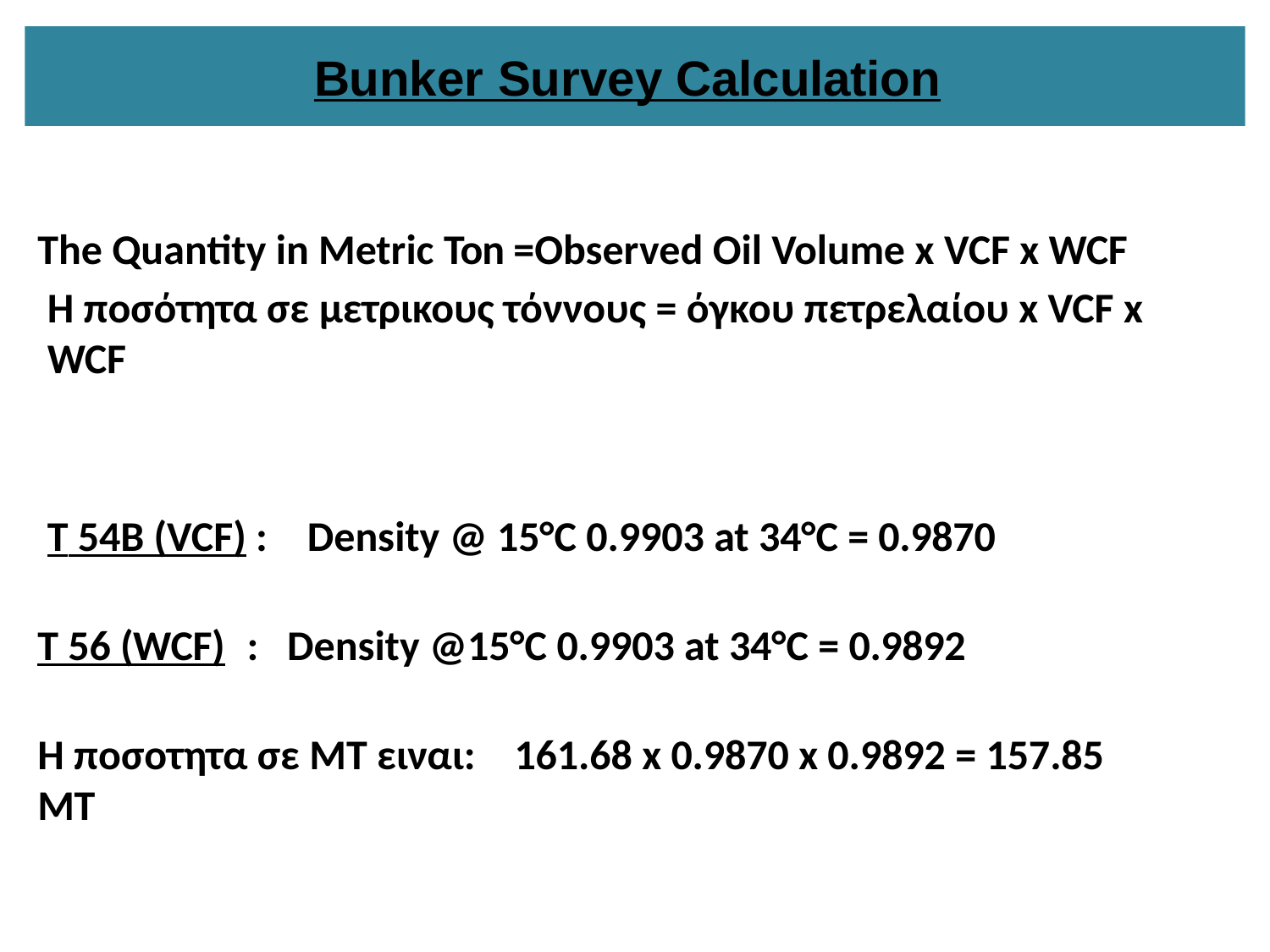

# Bunker Survey Calculation

The Quantity in Metric Ton =Observed Oil Volume x VCF x WCF
Η ποσότητα σε μετρικους τόννους = όγκου πετρελαίου x VCF x WCF
T 54B (VCF) :	Density @ 15°C 0.9903 at 34°C = 0.9870

T 56 (WCF)	:	Density @15°C 0.9903 at 34°C = 0.9892

Η ποσοτητα σε MT ειναι:	161.68 x 0.9870 x 0.9892 = 157.85 MT